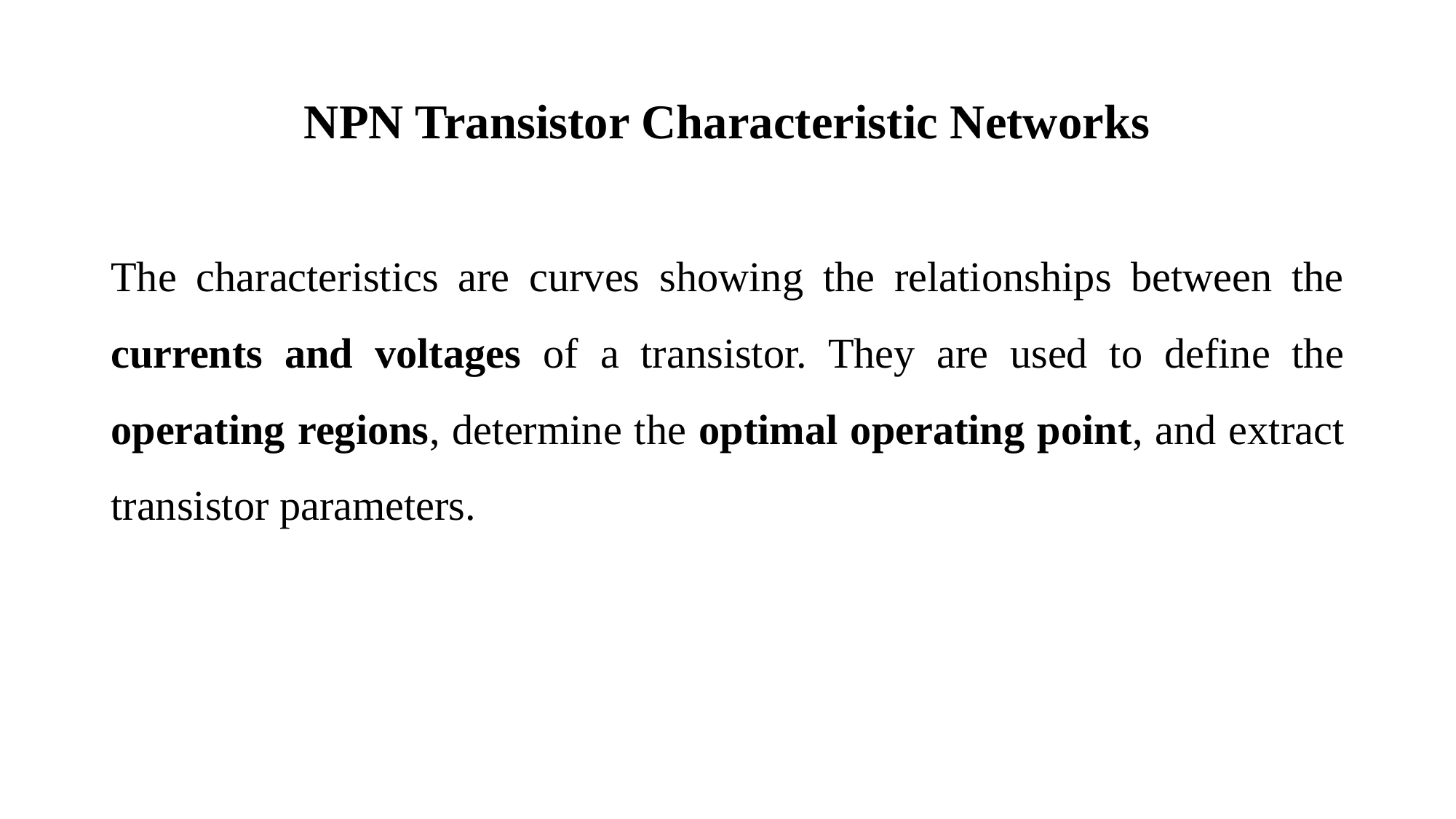

# NPN Transistor Characteristic Networks
The characteristics are curves showing the relationships between the currents and voltages of a transistor. They are used to define the operating regions, determine the optimal operating point, and extract transistor parameters.